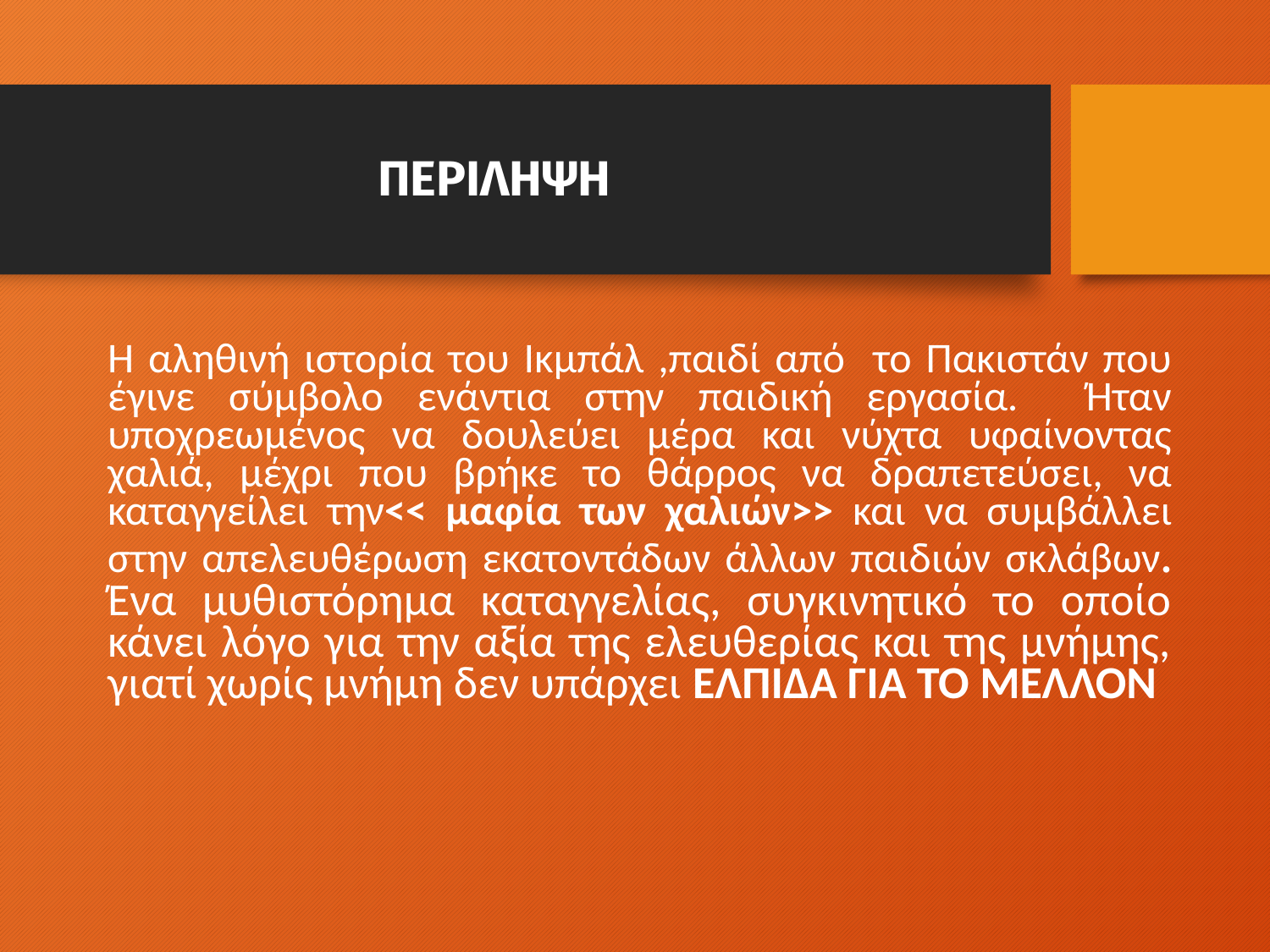

# ΠΕΡΙΛΗΨΗ
Η αληθινή ιστορία του Ικμπάλ ,παιδί από  το Πακιστάν που έγινε σύμβολο ενάντια στην παιδική εργασία.  Ήταν υποχρεωμένος να δουλεύει μέρα και νύχτα υφαίνοντας χαλιά, μέχρι που βρήκε το θάρρος να δραπετεύσει, να καταγγείλει την<< μαφία των χαλιών>> και να συμβάλλει στην απελευθέρωση εκατοντάδων άλλων παιδιών σκλάβων. Ένα μυθιστόρημα καταγγελίας, συγκινητικό το οποίο κάνει λόγο για την αξία της ελευθερίας και της μνήμης, γιατί χωρίς μνήμη δεν υπάρχει ΕΛΠΙΔΑ ΓΙΑ ΤΟ ΜΕΛΛΟΝ